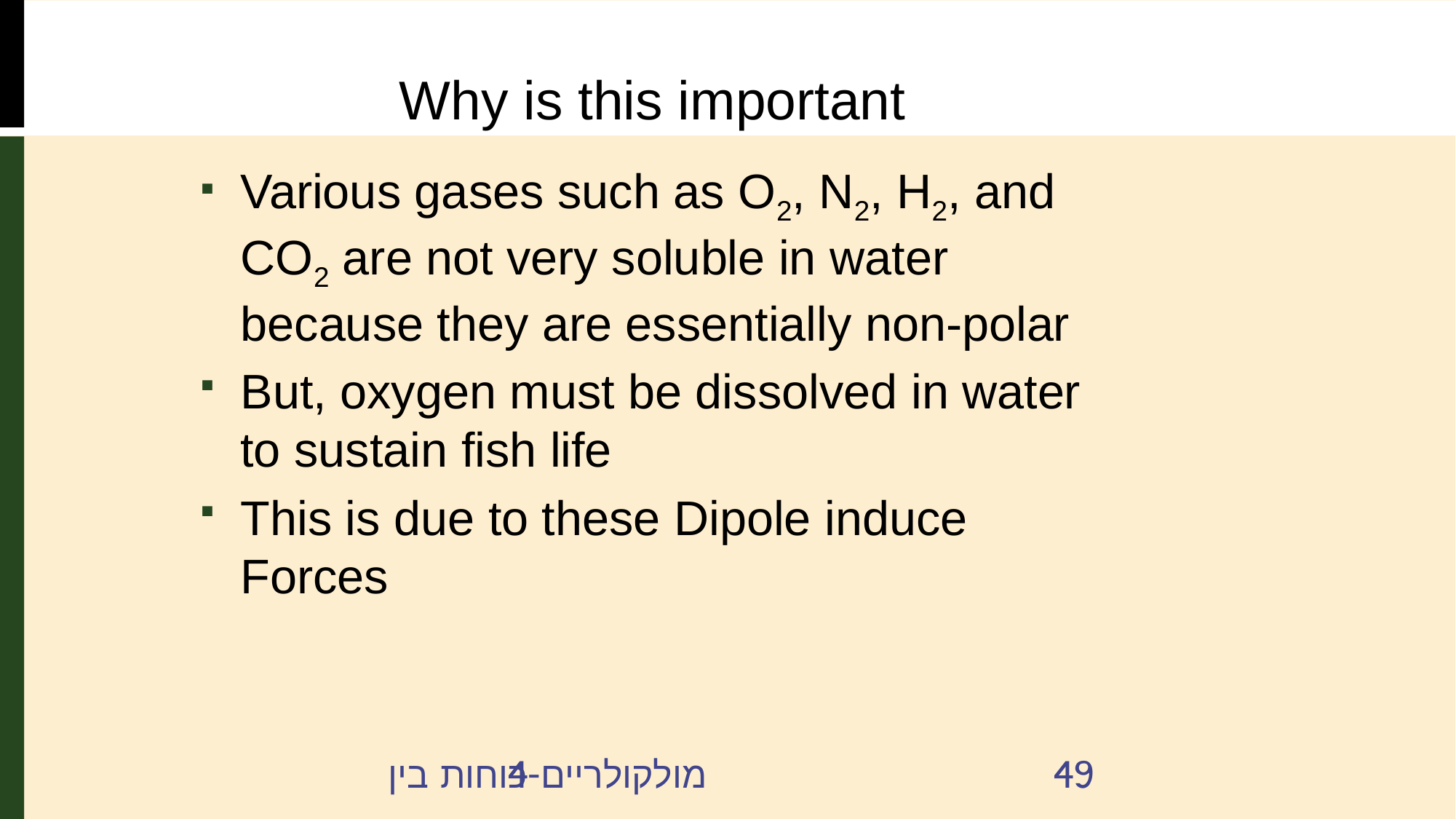

Why is this important
Various gases such as O2, N2, H2, and CO2 are not very soluble in water because they are essentially non-polar
But, oxygen must be dissolved in water to sustain fish life
This is due to these Dipole induce Forces
4-כוחות בין מולקולריים
49